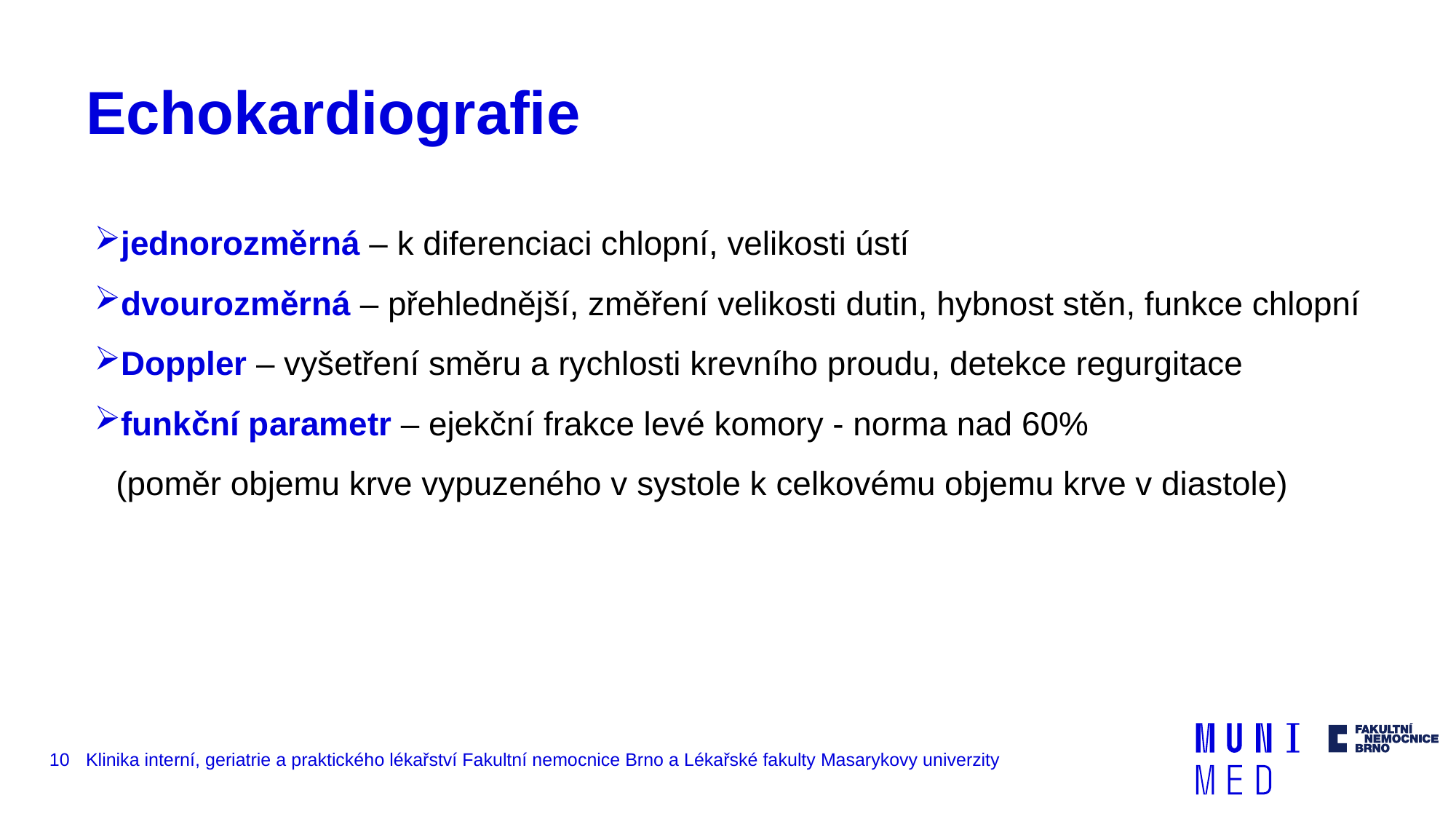

# Echokardiografie
jednorozměrná – k diferenciaci chlopní, velikosti ústí
dvourozměrná – přehlednější, změření velikosti dutin, hybnost stěn, funkce chlopní
Doppler – vyšetření směru a rychlosti krevního proudu, detekce regurgitace
funkční parametr – ejekční frakce levé komory - norma nad 60%
(poměr objemu krve vypuzeného v systole k celkovému objemu krve v diastole)
10
Klinika interní, geriatrie a praktického lékařství Fakultní nemocnice Brno a Lékařské fakulty Masarykovy univerzity